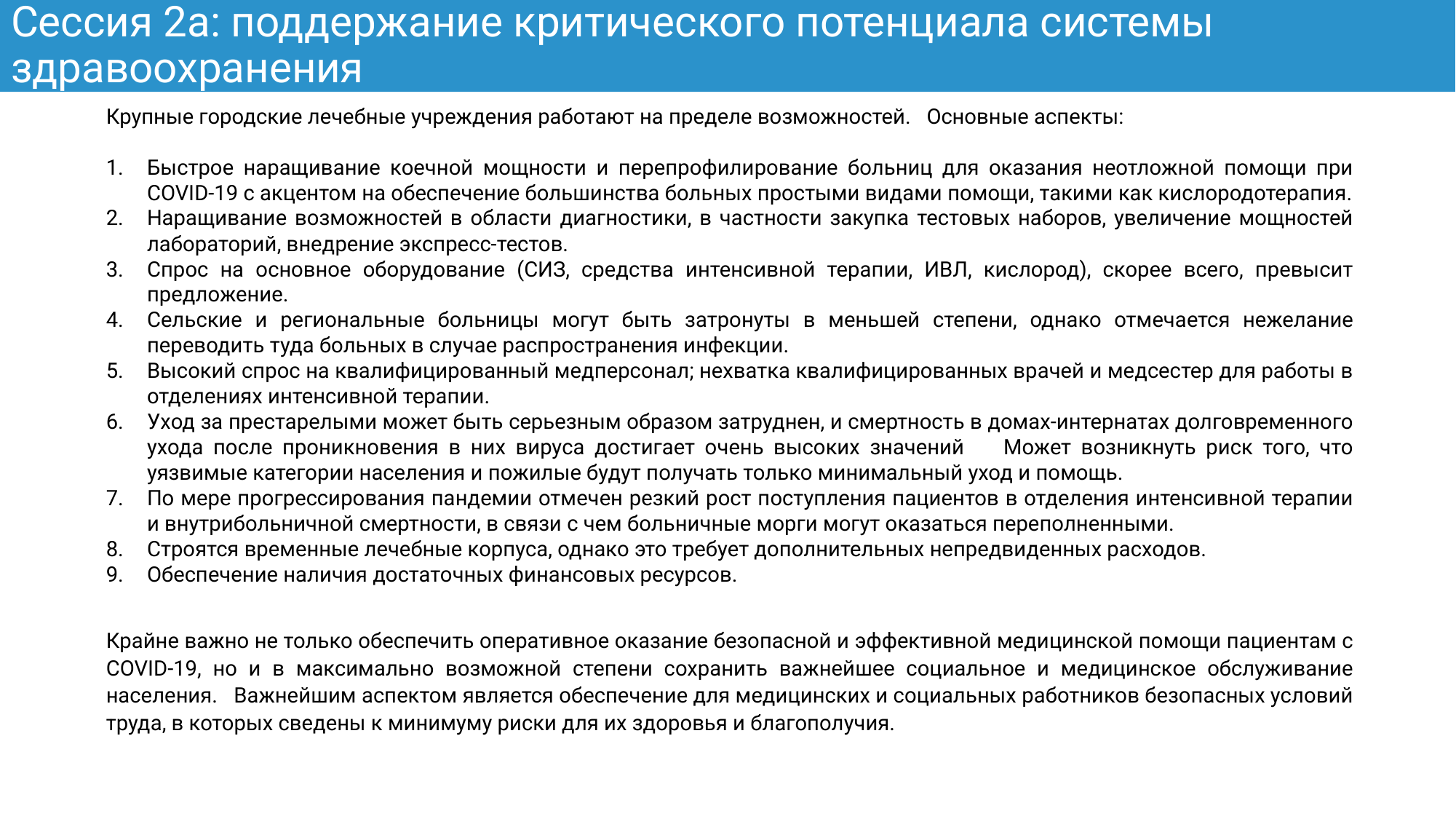

# Сессия 2a: поддержание критического потенциала системы здравоохранения
Крупные городские лечебные учреждения работают на пределе возможностей.   Основные аспекты:

Быстрое наращивание коечной мощности и перепрофилирование больниц для оказания неотложной помощи при COVID-19 с акцентом на обеспечение большинства больных простыми видами помощи, такими как кислородотерапия.
Наращивание возможностей в области диагностики, в частности закупка тестовых наборов, увеличение мощностей лабораторий, внедрение экспресс-тестов.
Спрос на основное оборудование (СИЗ, средства интенсивной терапии, ИВЛ, кислород), скорее всего, превысит предложение.
Сельские и региональные больницы могут быть затронуты в меньшей степени, однако отмечается нежелание переводить туда больных в случае распространения инфекции.
Высокий спрос на квалифицированный медперсонал; нехватка квалифицированных врачей и медсестер для работы в отделениях интенсивной терапии.
Уход за престарелыми может быть серьезным образом затруднен, и смертность в домах-интернатах долговременного ухода после проникновения в них вируса достигает очень высоких значений    Может возникнуть риск того, что уязвимые категории населения и пожилые будут получать только минимальный уход и помощь.
По мере прогрессирования пандемии отмечен резкий рост поступления пациентов в отделения интенсивной терапии и внутрибольничной смертности, в связи с чем больничные морги могут оказаться переполненными.
Строятся временные лечебные корпуса, однако это требует дополнительных непредвиденных расходов.
Обеспечение наличия достаточных финансовых ресурсов.

Крайне важно не только обеспечить оперативное оказание безопасной и эффективной медицинской помощи пациентам с COVID-19, но и в максимально возможной степени сохранить важнейшее социальное и медицинское обслуживание населения.   Важнейшим аспектом является обеспечение для медицинских и социальных работников безопасных условий труда, в которых сведены к минимуму риски для их здоровья и благополучия.